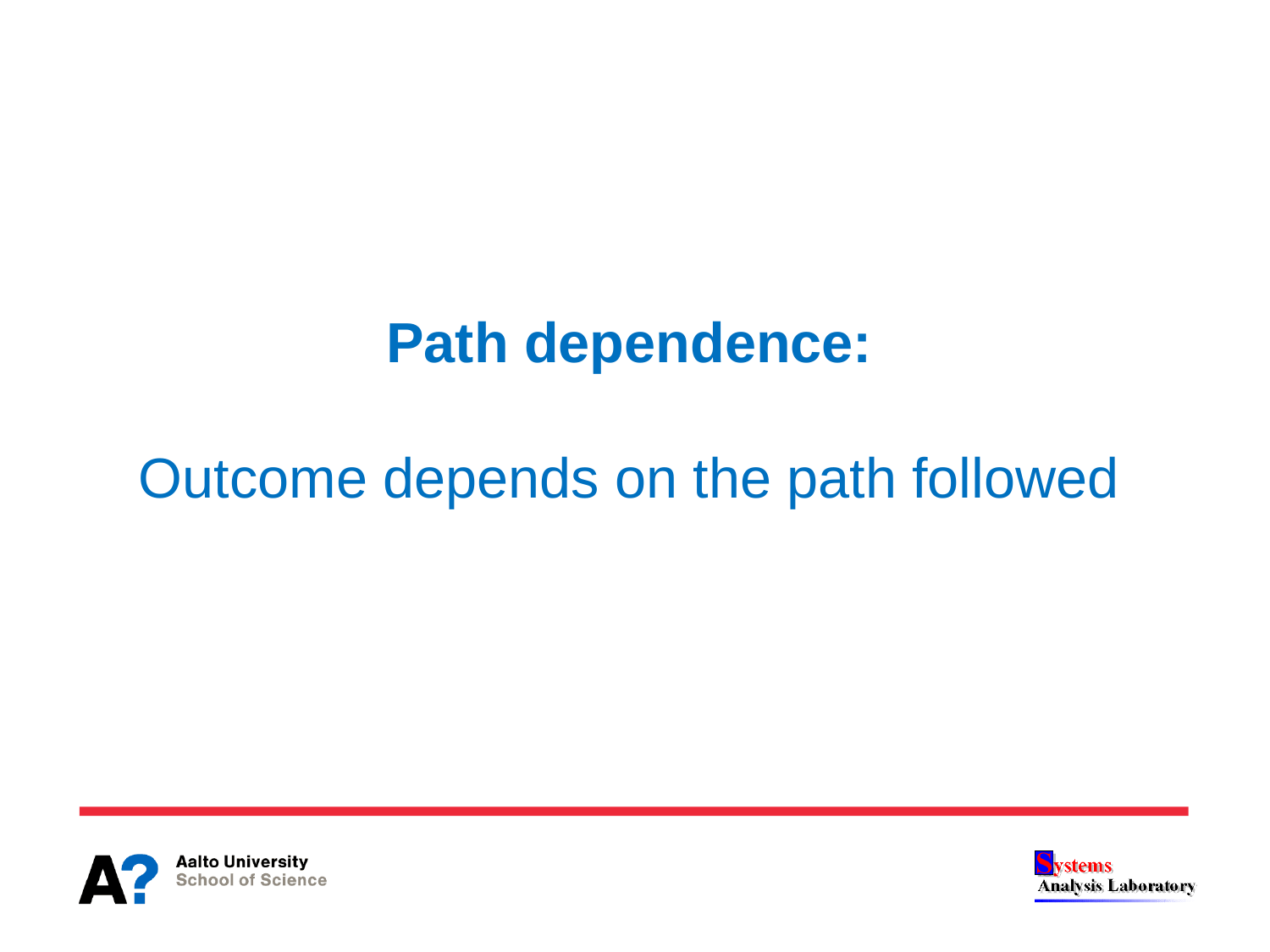

# Path dependence: Outcome depends on the path followed